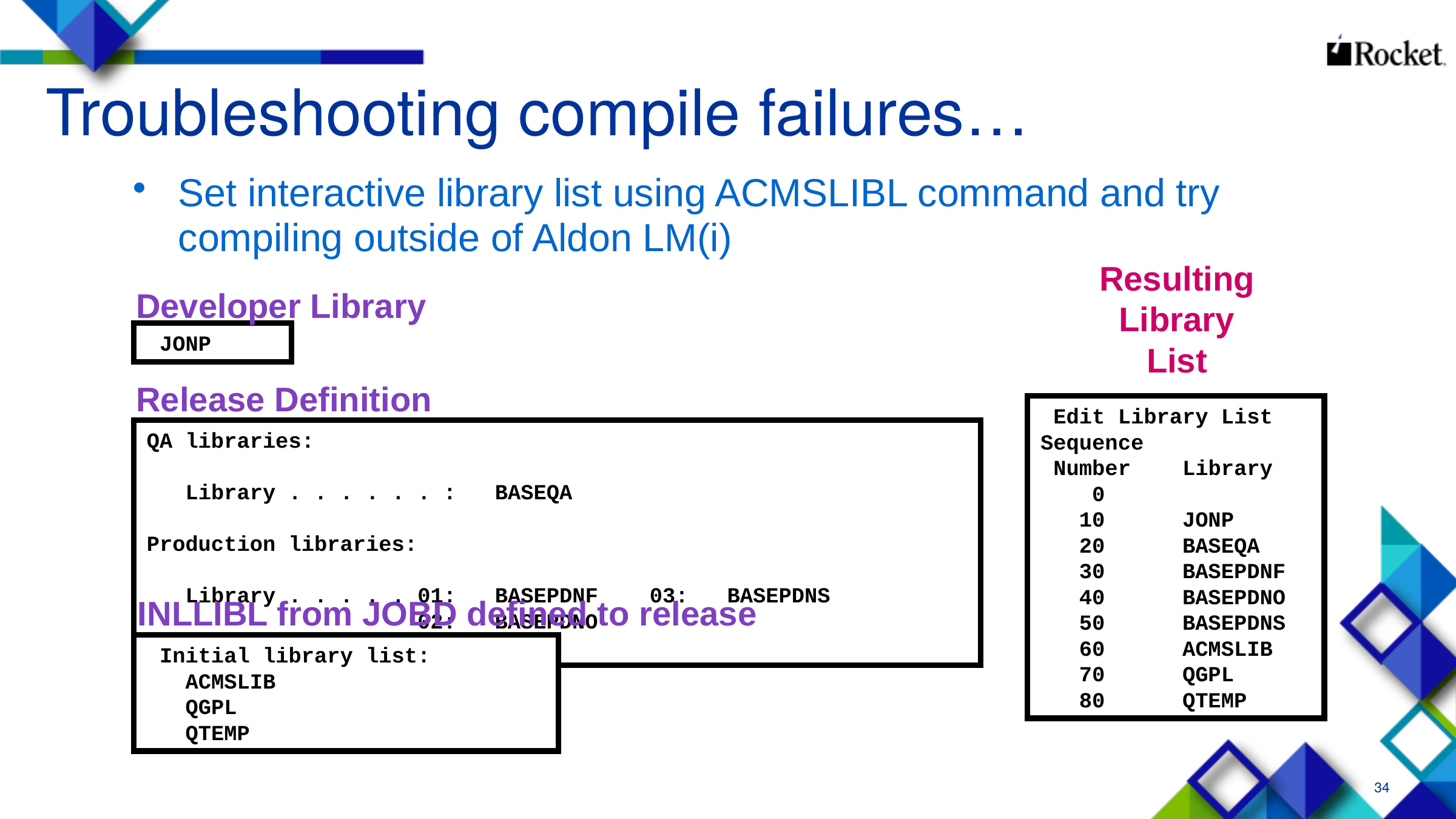

# Troubleshooting compile failures…
Set interactive library list using ACMSLIBL command and try compiling outside of Aldon LM(i)
Resulting
Library
List
Developer Library
 JONP
Release Definition
 Edit Library List
Sequence
 Number    Library
    0
   10      JONP
   20      BASEQA
   30      BASEPDNF
   40      BASEPDNO
   50      BASEPDNS
   60      ACMSLIB
   70      QGPL
   80      QTEMP
QA libraries:
   Library . . . . . . :   BASEQA

Production libraries:
   Library . . . . . 01:   BASEPDNF    03:   BASEPDNS
                     02:   BASEPDNO
INLLIBL from JOBD defined to release
 Initial library list:
   ACMSLIB
   QGPL
   QTEMP